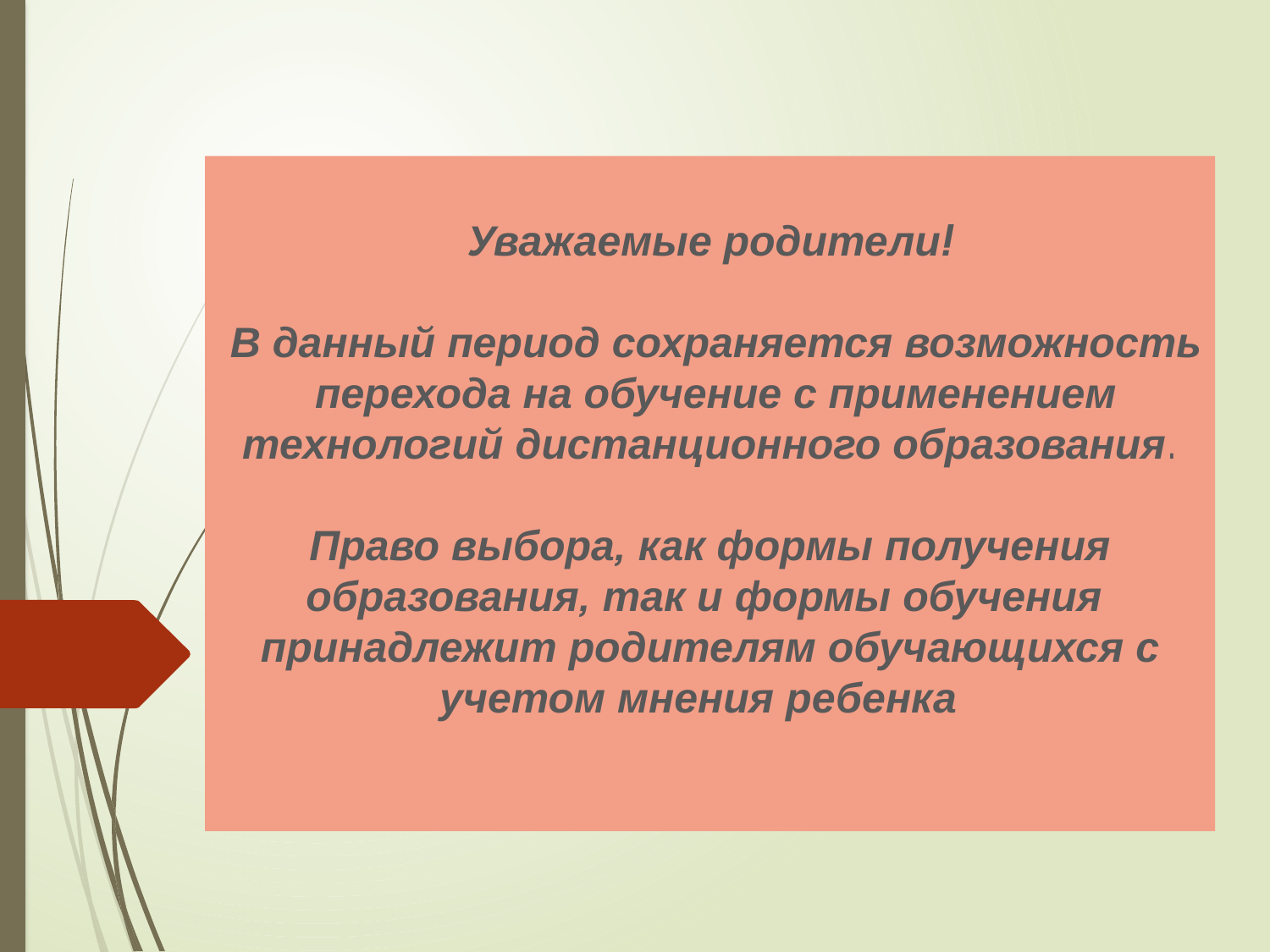

Уважаемые родители!

 В данный период сохраняется возможность
 перехода на обучение с применением технологий дистанционного образования.

Право выбора, как формы получения образования, так и формы обучения  принадлежит родителям обучающихся с учетом мнения ребенка